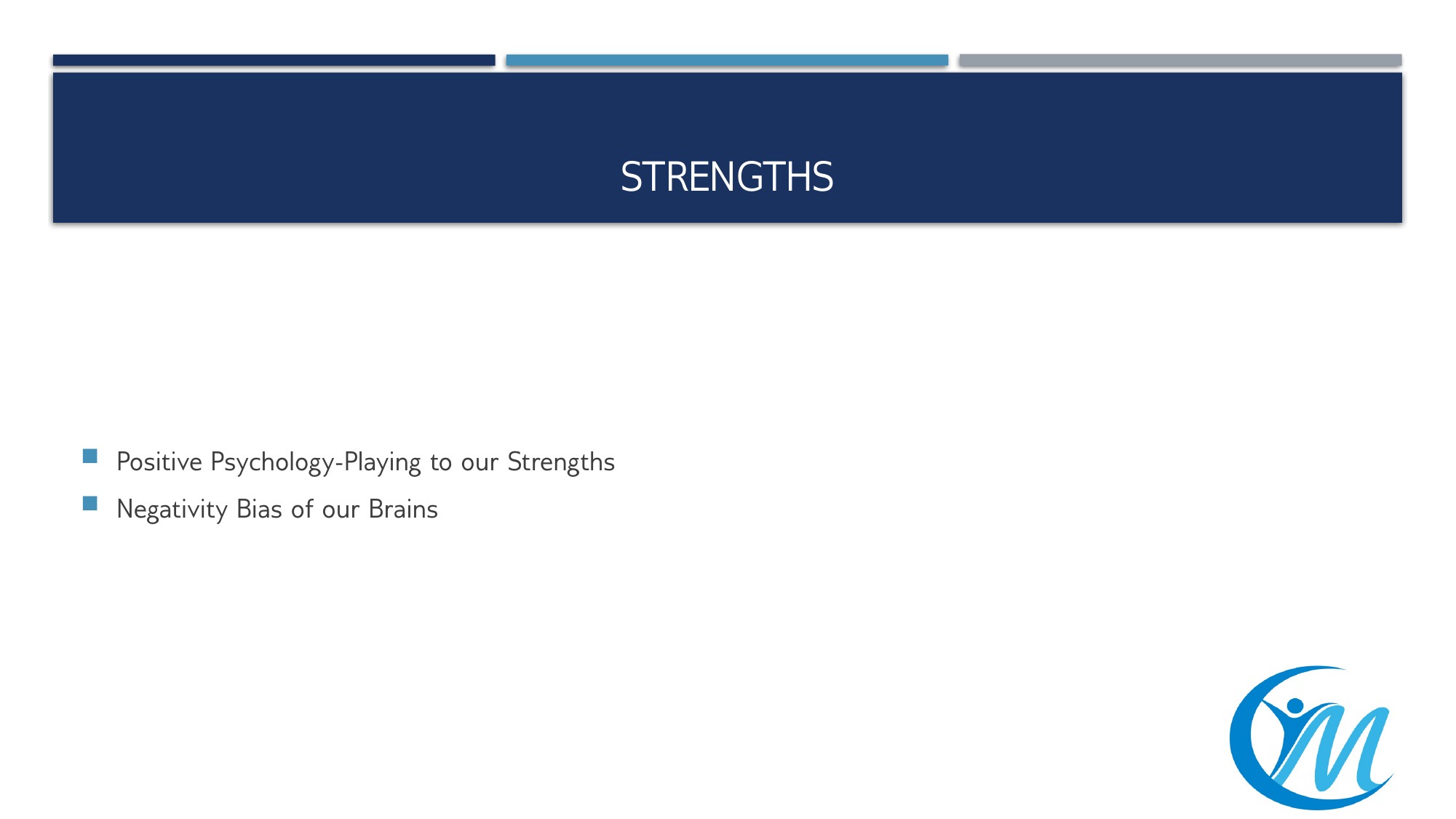

# Strengths
Positive Psychology-Playing to our Strengths
Negativity Bias of our Brains